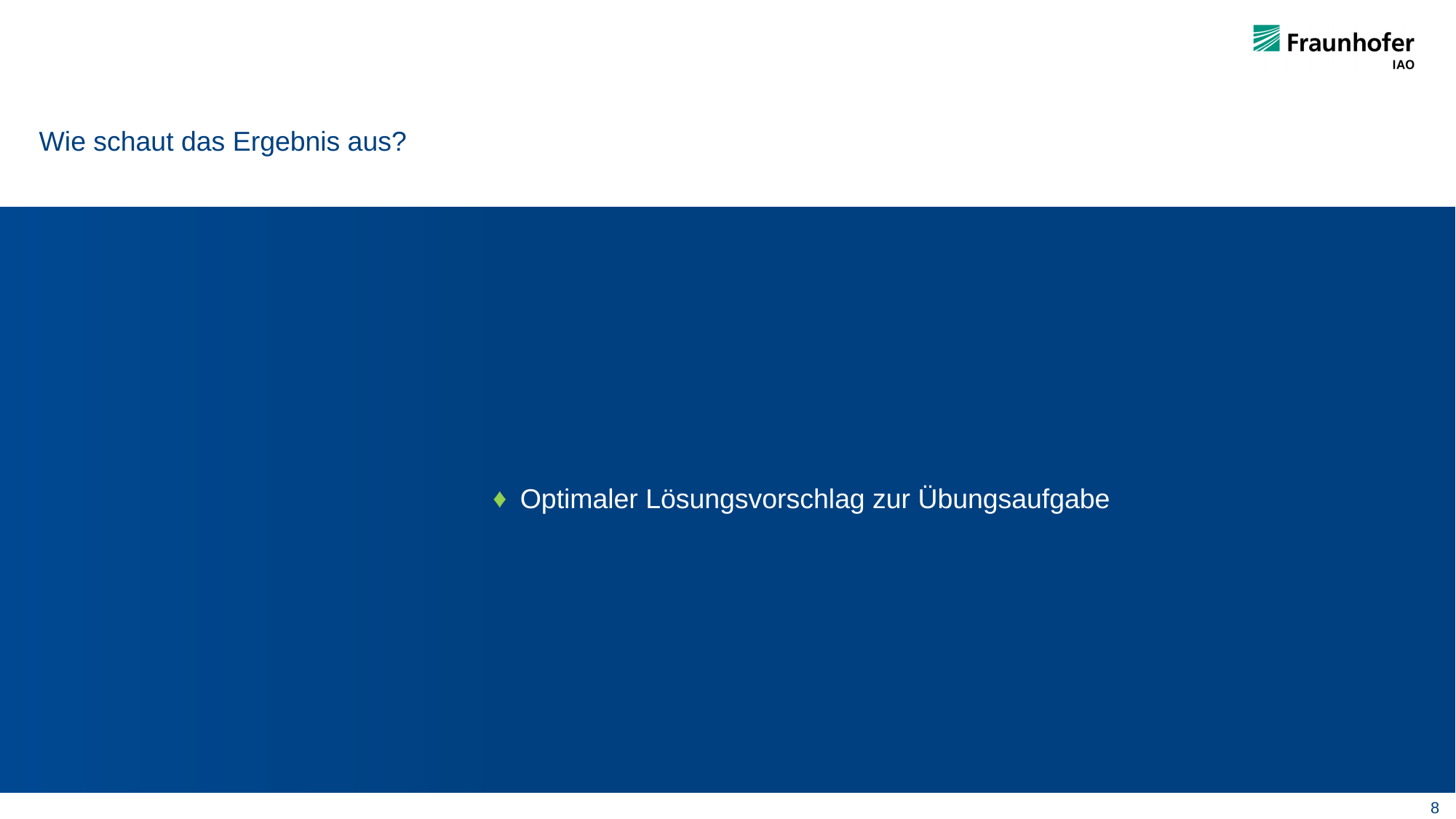

Wie schaut das Ergebnis aus?

Optimaler Lösungsvorschlag zur Übungsaufgabe
8